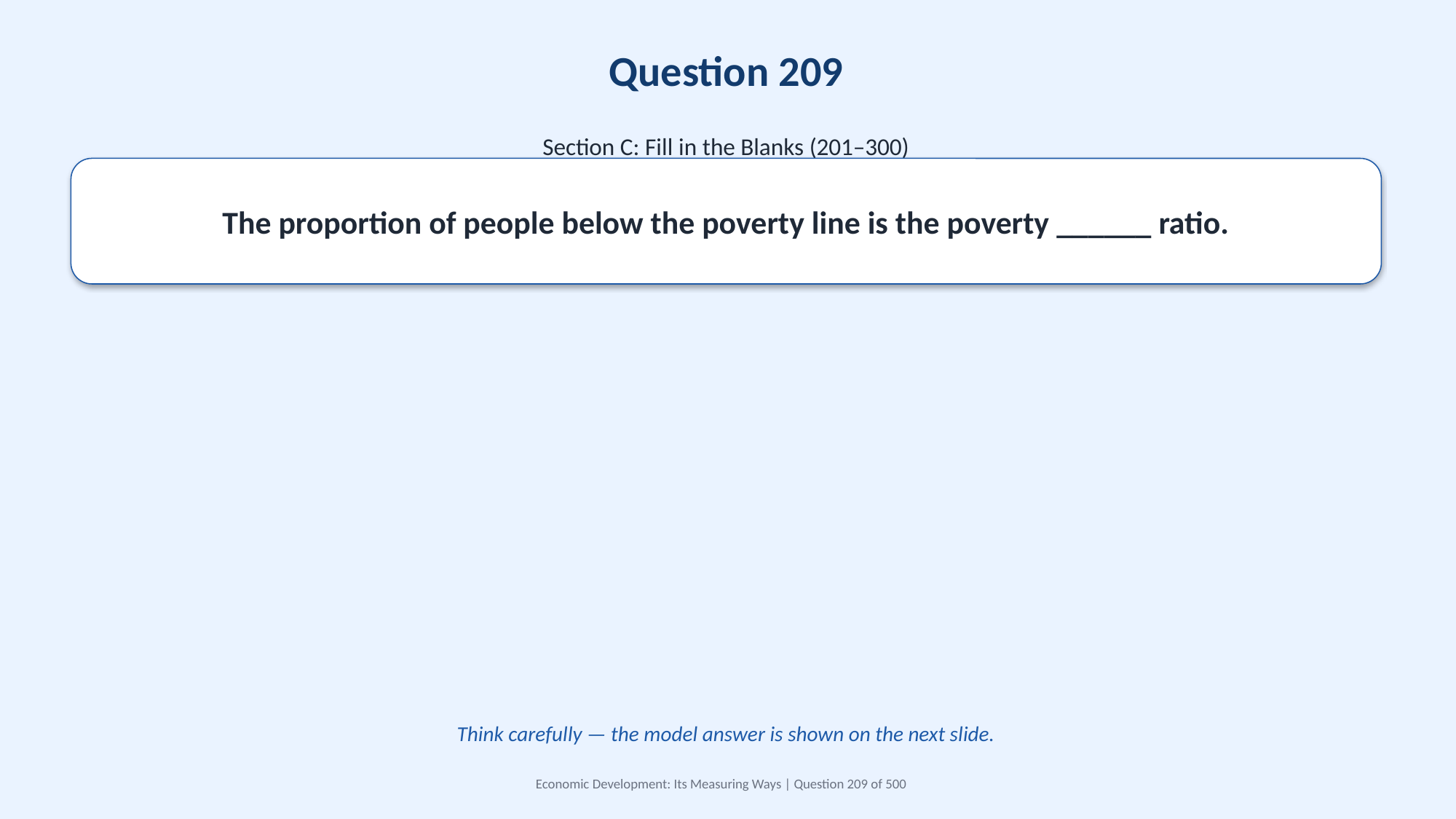

Question 209
Section C: Fill in the Blanks (201–300)
The proportion of people below the poverty line is the poverty ______ ratio.
Think carefully — the model answer is shown on the next slide.
Economic Development: Its Measuring Ways | Question 209 of 500